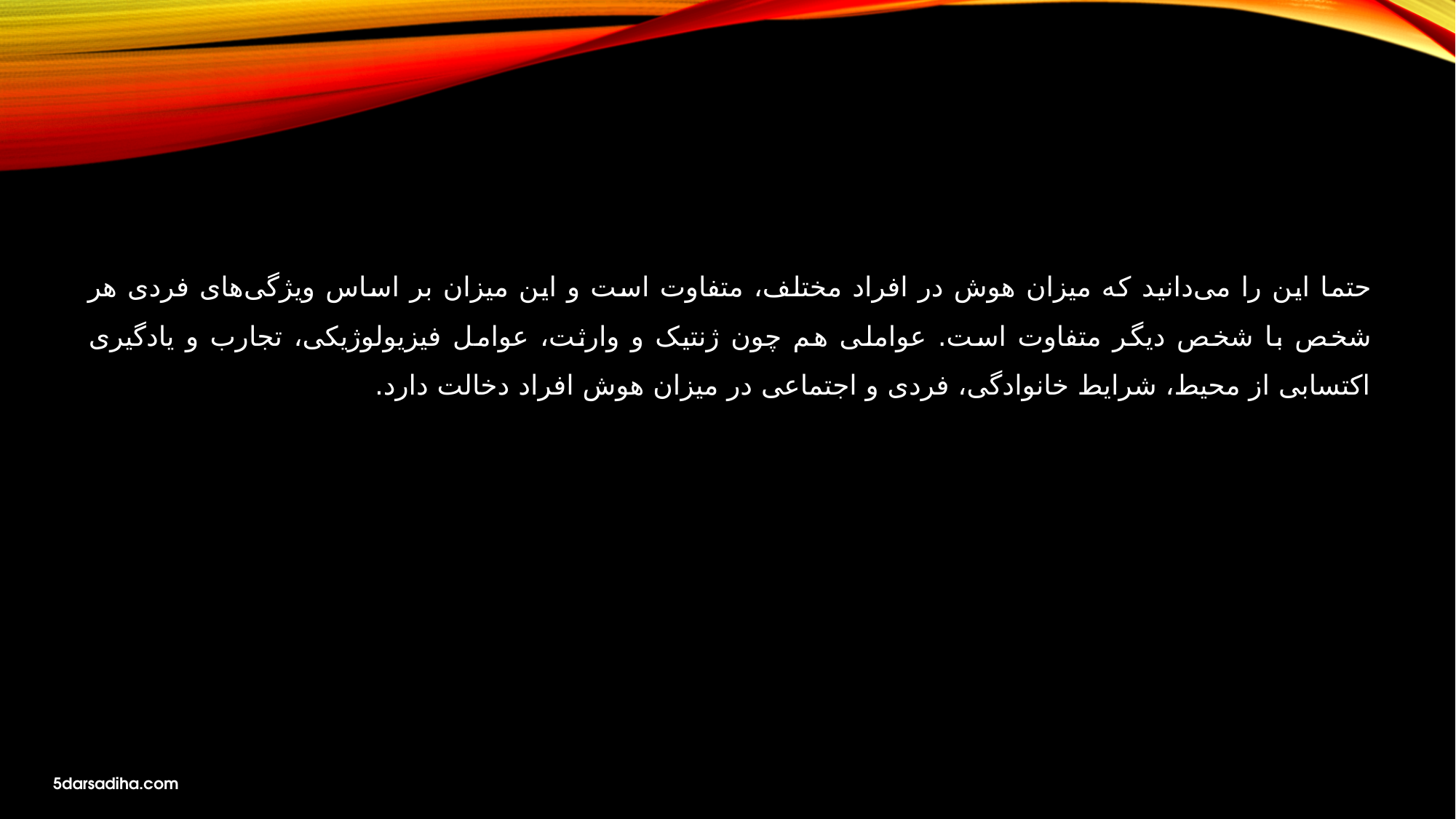

حتما این را می‌دانید که میزان هوش در افراد مختلف، متفاوت است و این میزان بر اساس ویژگی‌های فردی هر شخص با شخص دیگر متفاوت است. عواملی هم چون ژنتیک و وارثت، عوامل فیزیولوژیکی، تجارب و یادگیری اکتسابی از محیط، شرایط خانوادگی، فردی و اجتماعی در میزان هوش افراد دخالت دارد.

5darsadiha.com